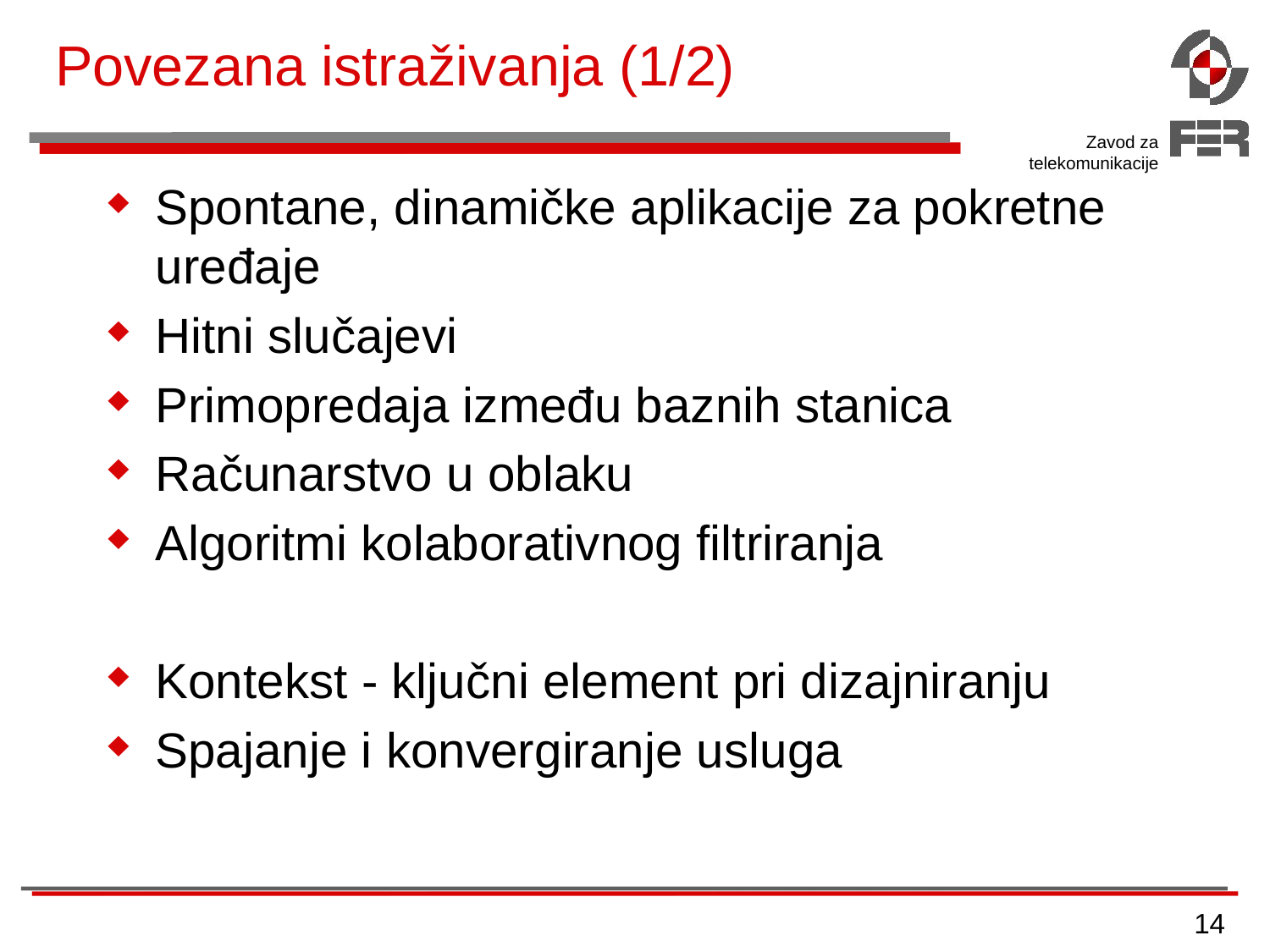

# Povezana istraživanja (1/2)
Spontane, dinamičke aplikacije za pokretne uređaje
Hitni slučajevi
Primopredaja između baznih stanica
Računarstvo u oblaku
Algoritmi kolaborativnog filtriranja

Kontekst - ključni element pri dizajniranju
Spajanje i konvergiranje usluga
14